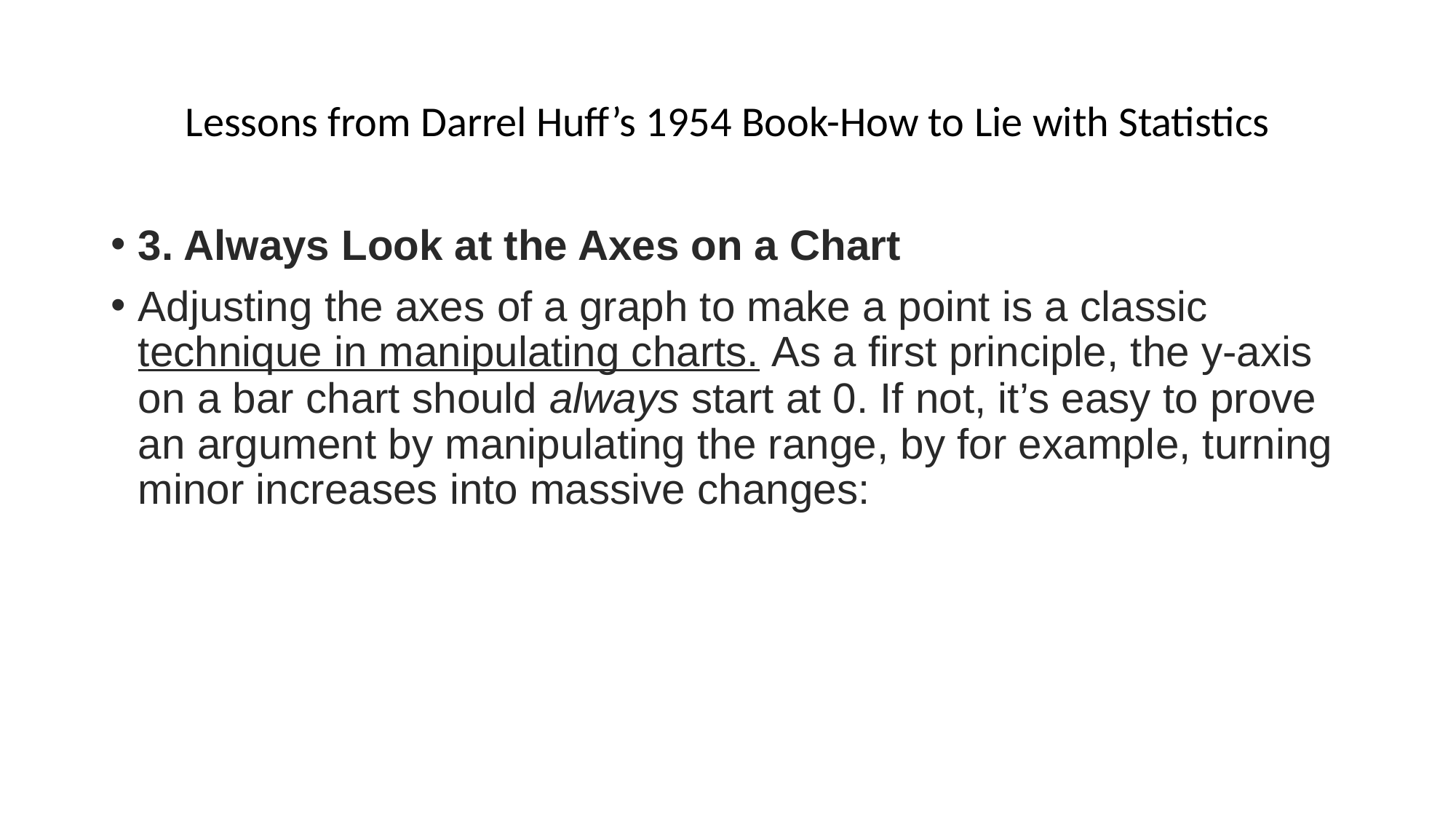

# Lessons from Darrel Huff’s 1954 Book-How to Lie with Statistics
3. Always Look at the Axes on a Chart
Adjusting the axes of a graph to make a point is a classic technique in manipulating charts. As a first principle, the y-axis on a bar chart should always start at 0. If not, it’s easy to prove an argument by manipulating the range, by for example, turning minor increases into massive changes: